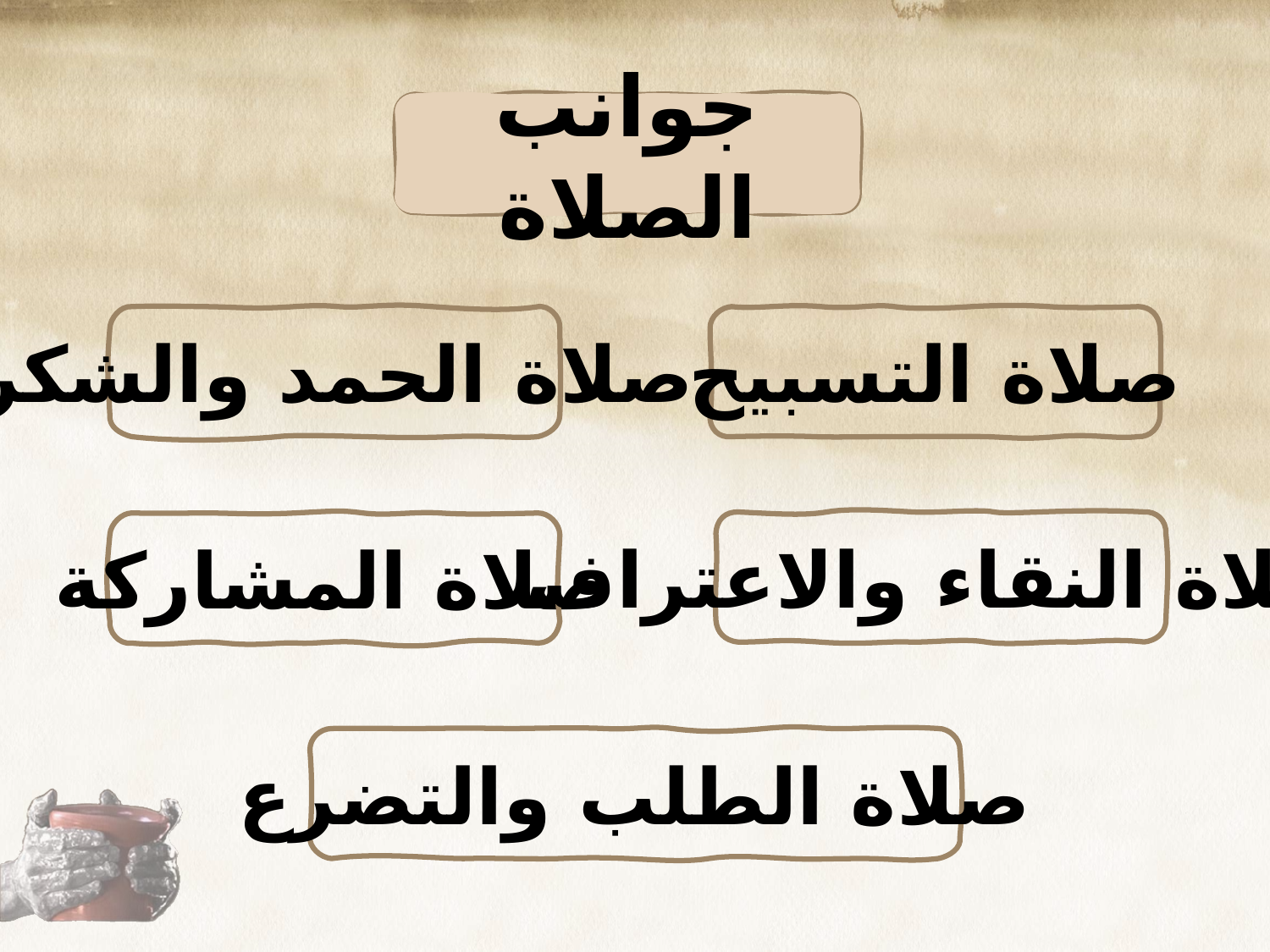

جوانب الصلاة
صلاة الحمد والشكر
صلاة التسبيح
صلاة النقاء والاعتراف
صلاة المشاركة
صلاة الطلب والتضرع